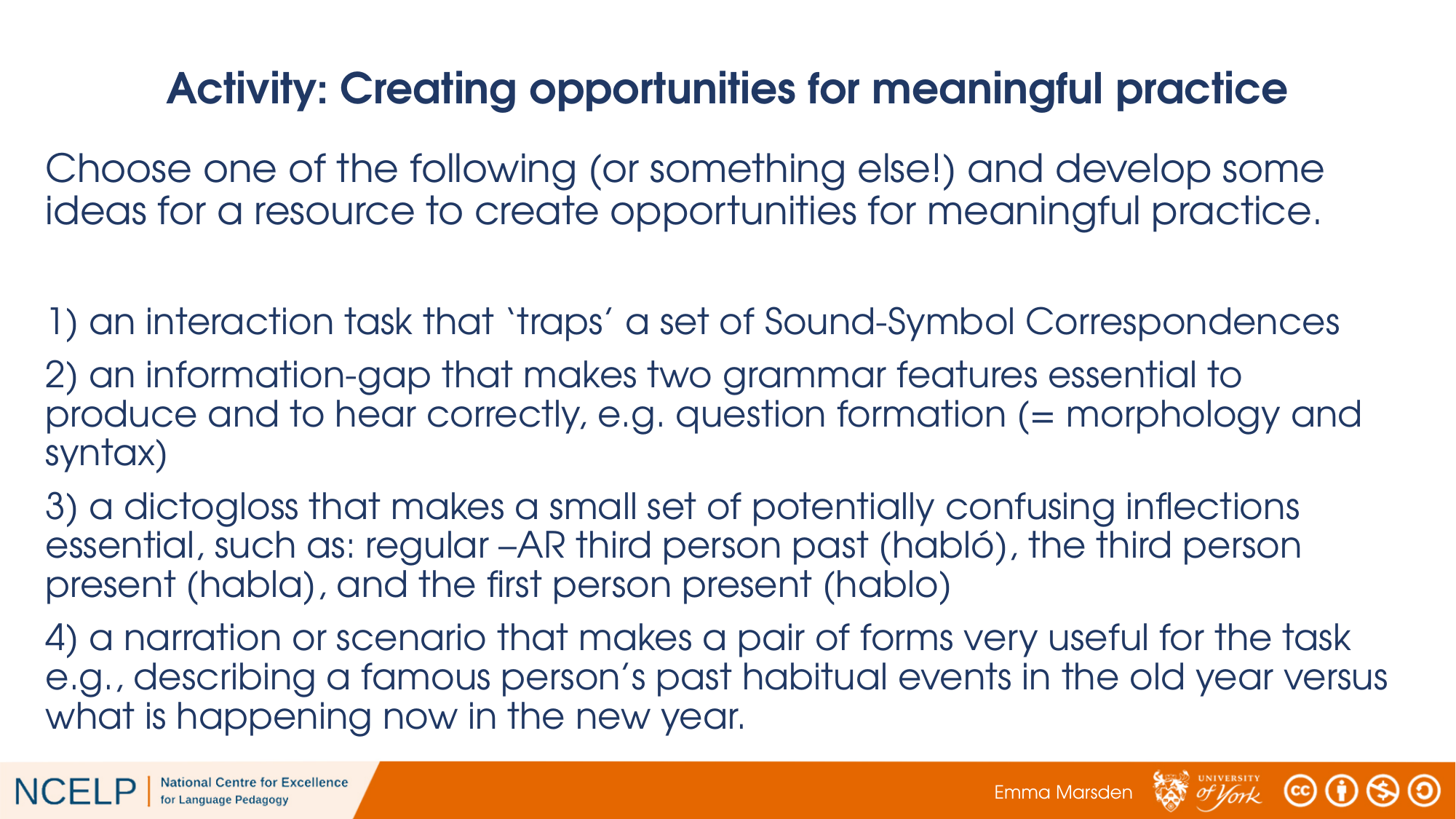

# Activity: Creating opportunities for meaningful practice
Choose one of the following (or something else!) and develop some ideas for a resource to create opportunities for meaningful practice.

1) an interaction task that ‘traps’ a set of Sound-Symbol Correspondences
2) an information-gap that makes two grammar features essential to produce and to hear correctly, e.g. question formation (= morphology and syntax)
3) a dictogloss that makes a small set of potentially confusing inflections essential, such as: regular –AR third person past (habló), the third person present (habla), and the first person present (hablo)
4) a narration or scenario that makes a pair of forms very useful for the task e.g., describing a famous person’s past habitual events in the old year versus what is happening now in the new year.
Emma Marsden